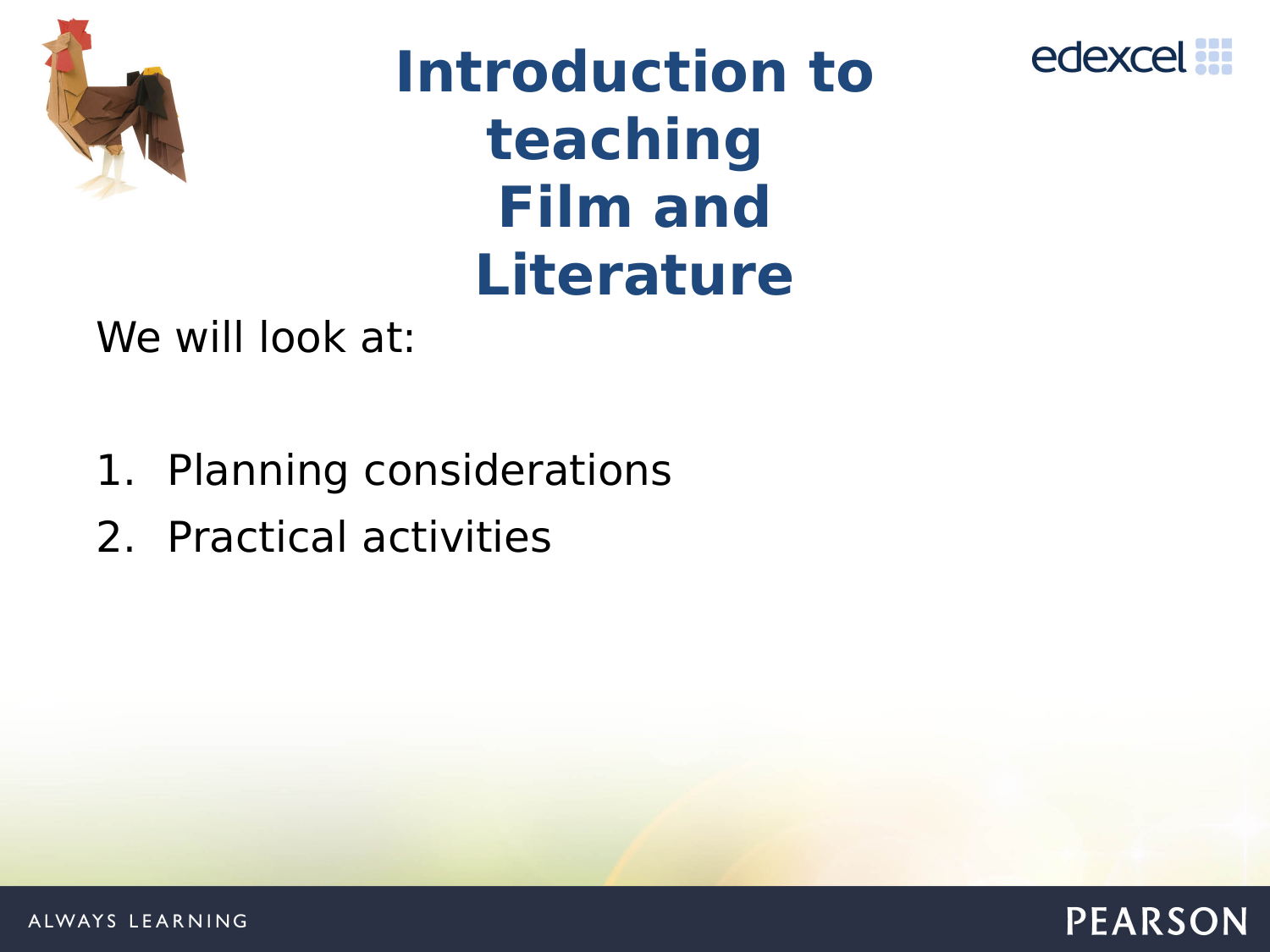

Introduction to teaching
Film and Literature
We will look at:

Planning considerations
Practical activities